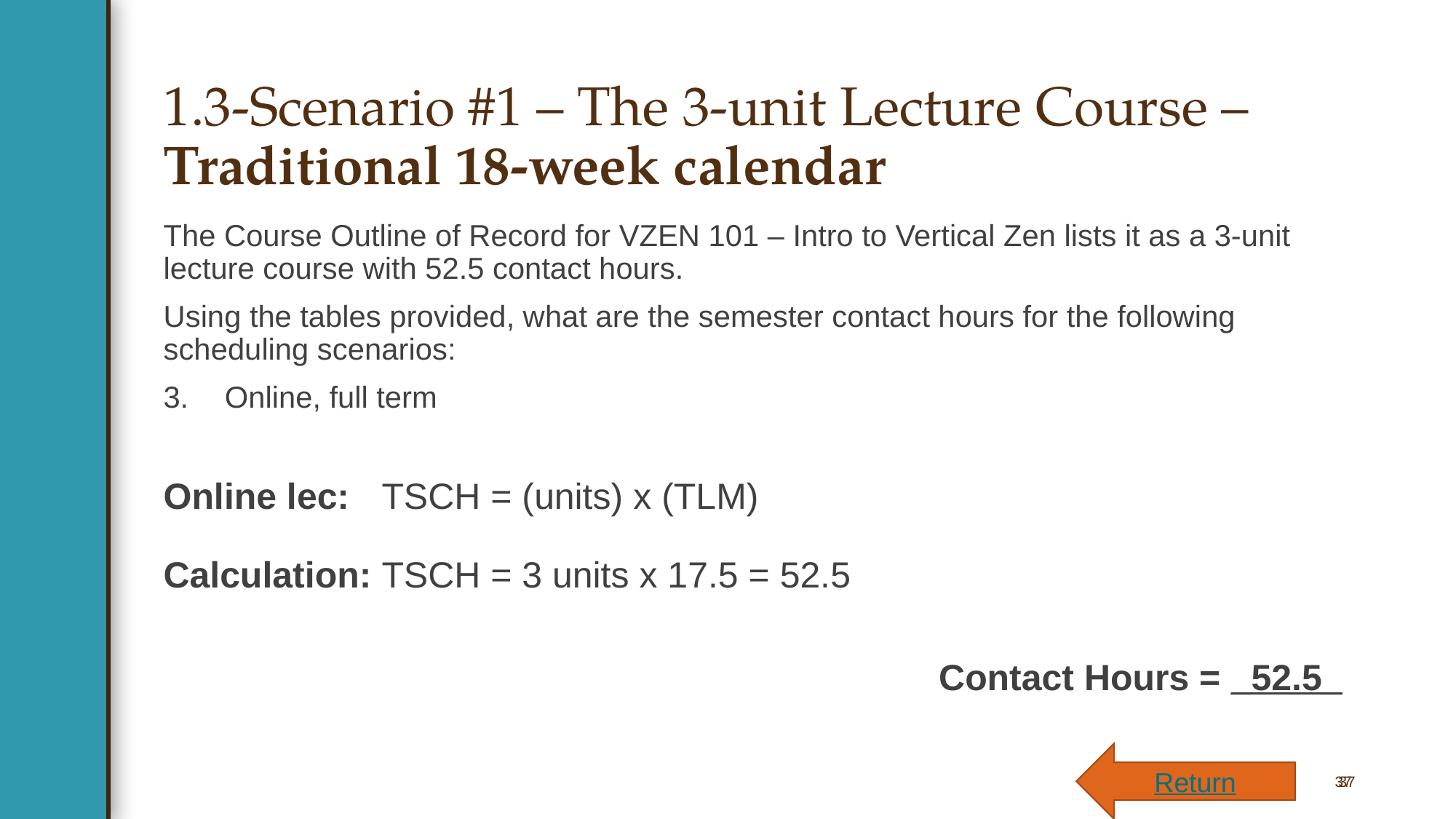

# 1.3-Scenario #1 – The 3-unit Lecture Course – Traditional 18-week calendar
The Course Outline of Record for VZEN 101 – Intro to Vertical Zen lists it as a 3-unit lecture course with 52.5 contact hours.
Using the tables provided, what are the semester contact hours for the following scheduling scenarios:
Online, full term

Online lec: 	TSCH = (units) x (TLM)
Calculation:	TSCH = 3 units x 17.5 = 52.5

Contact Hours = _52.5_
Return
37